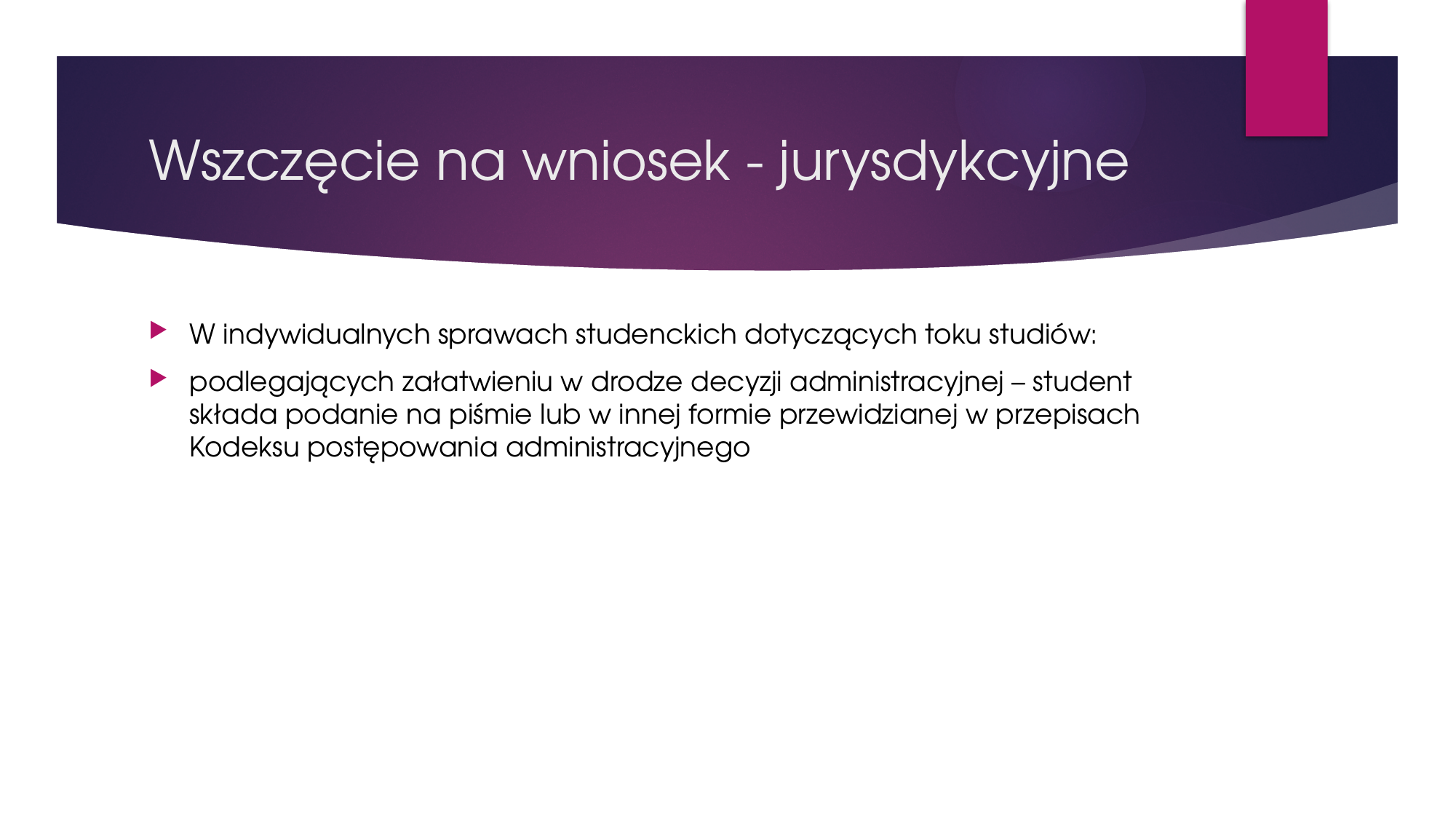

# Wszczęcie na wniosek - jurysdykcyjne
W indywidualnych sprawach studenckich dotyczących toku studiów:
podlegających załatwieniu w drodze decyzji administracyjnej – student składa podanie na piśmie lub w innej formie przewidzianej w przepisach Kodeksu postępowania administracyjnego